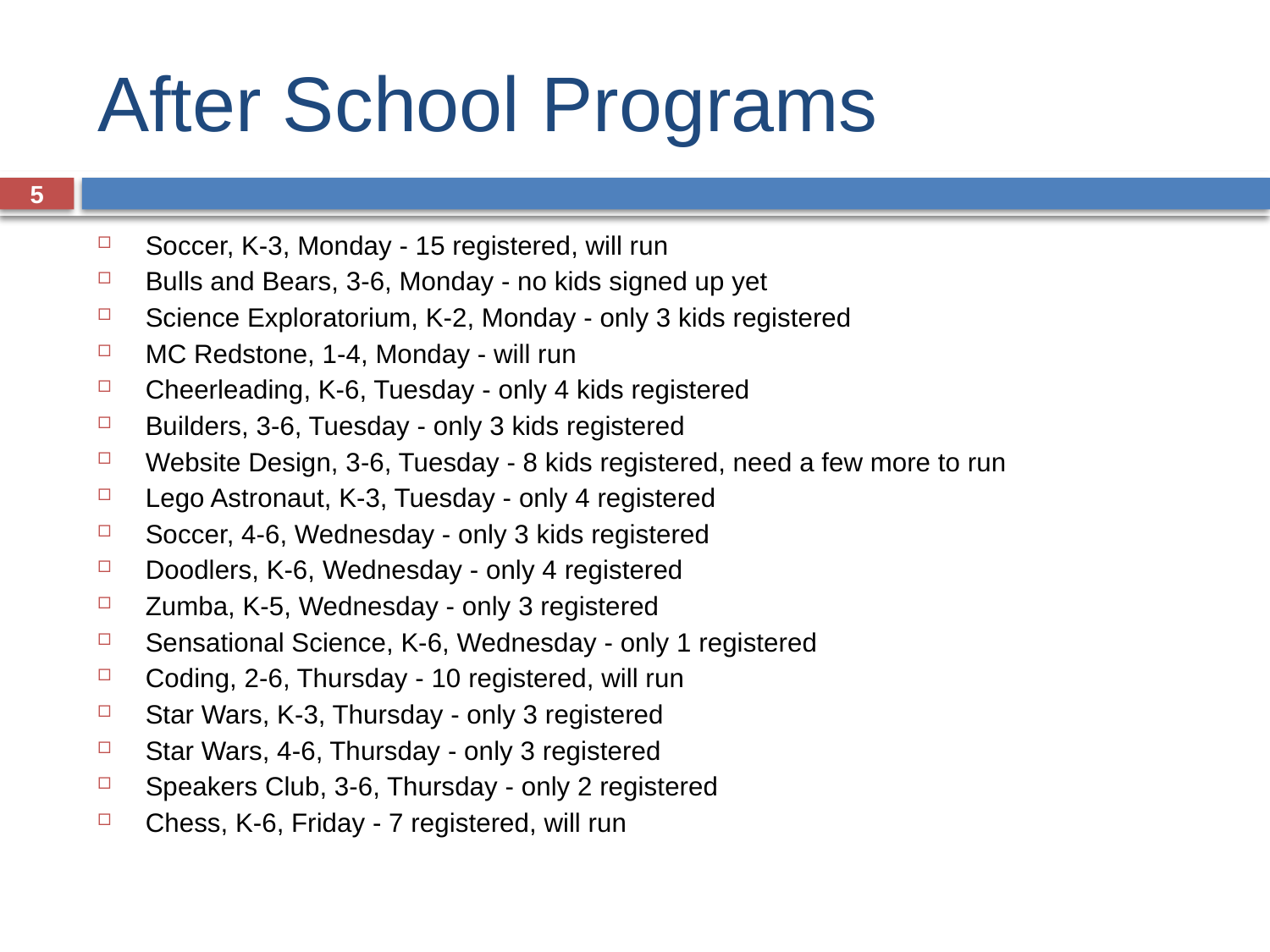

# After School Programs
5
Soccer, K-3, Monday - 15 registered, will run
Bulls and Bears, 3-6, Monday - no kids signed up yet
Science Exploratorium, K-2, Monday - only 3 kids registered
MC Redstone, 1-4, Monday - will run
Cheerleading, K-6, Tuesday - only 4 kids registered
Builders, 3-6, Tuesday - only 3 kids registered
Website Design, 3-6, Tuesday - 8 kids registered, need a few more to run
Lego Astronaut, K-3, Tuesday - only 4 registered
Soccer, 4-6, Wednesday - only 3 kids registered
Doodlers, K-6, Wednesday - only 4 registered
Zumba, K-5, Wednesday - only 3 registered
Sensational Science, K-6, Wednesday - only 1 registered
Coding, 2-6, Thursday - 10 registered, will run
Star Wars, K-3, Thursday - only 3 registered
Star Wars, 4-6, Thursday - only 3 registered
Speakers Club, 3-6, Thursday - only 2 registered
Chess, K-6, Friday - 7 registered, will run